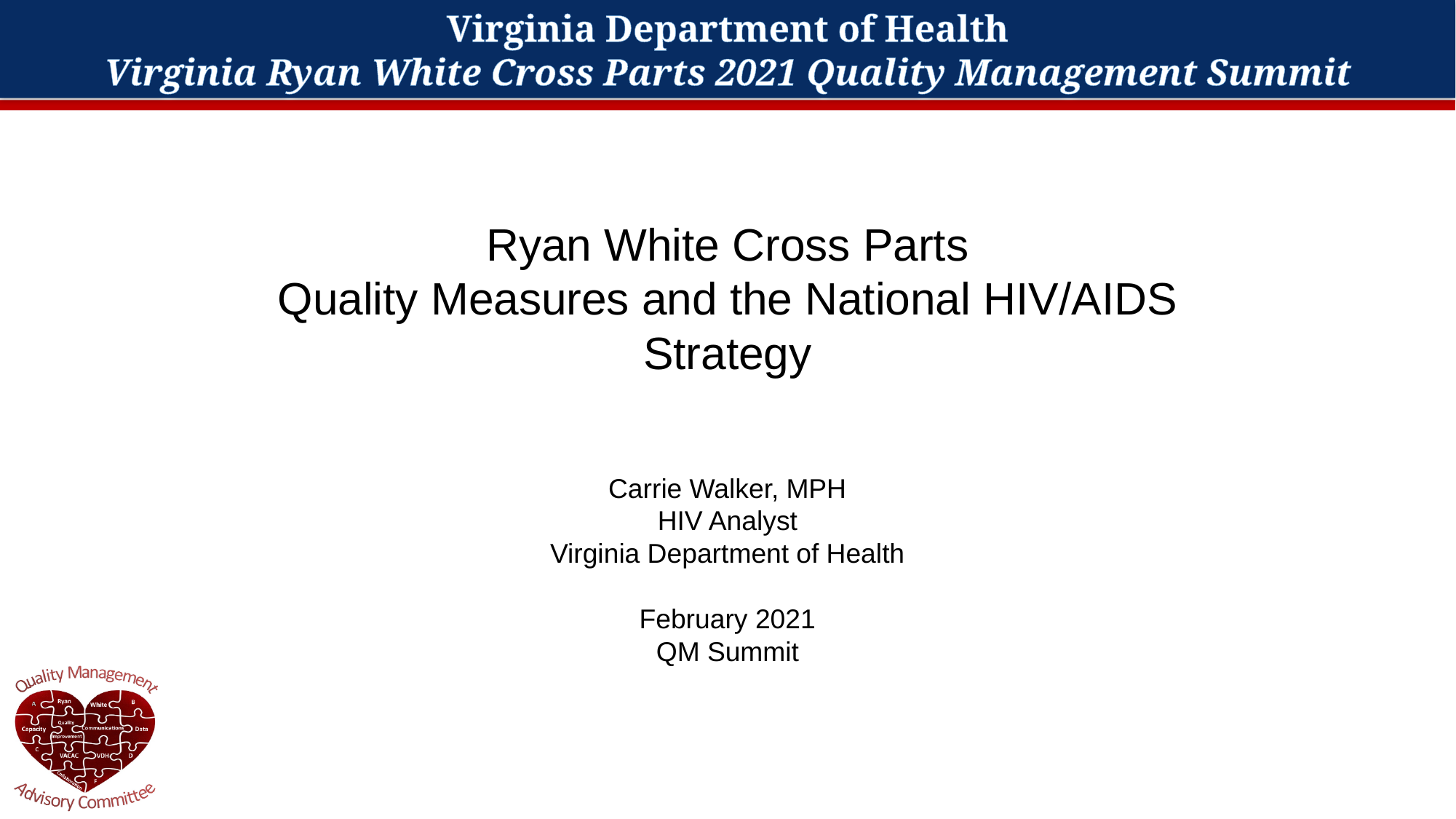

# Ryan White Cross Parts Quality Measures and the National HIV/AIDS Strategy
Carrie Walker, MPH
HIV Analyst
Virginia Department of Health
February 2021
QM Summit